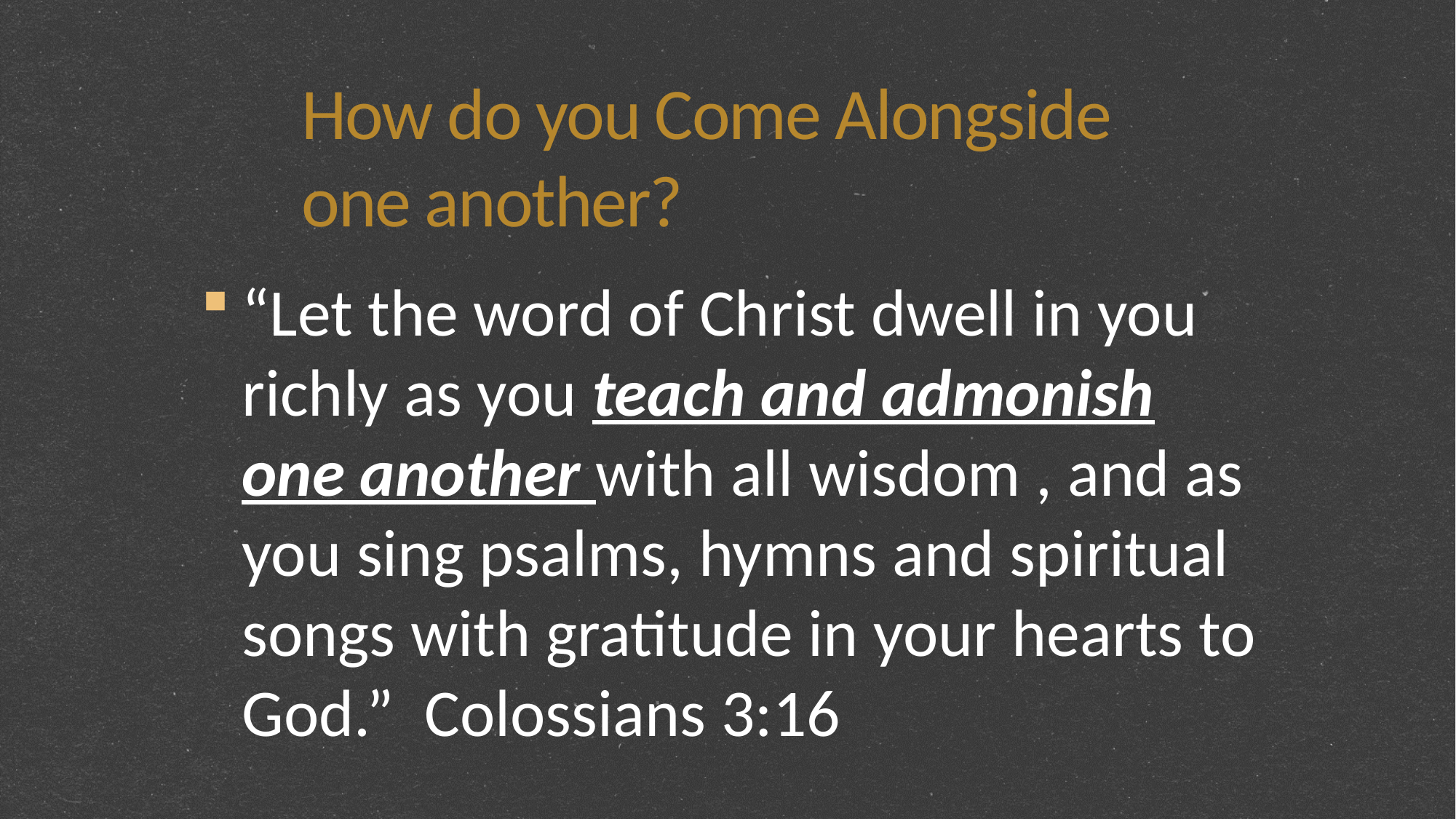

# How do you Come Alongside one another?
“Let the word of Christ dwell in you richly as you teach and admonish one another with all wisdom , and as you sing psalms, hymns and spiritual songs with gratitude in your hearts to God.”  Colossians 3:16